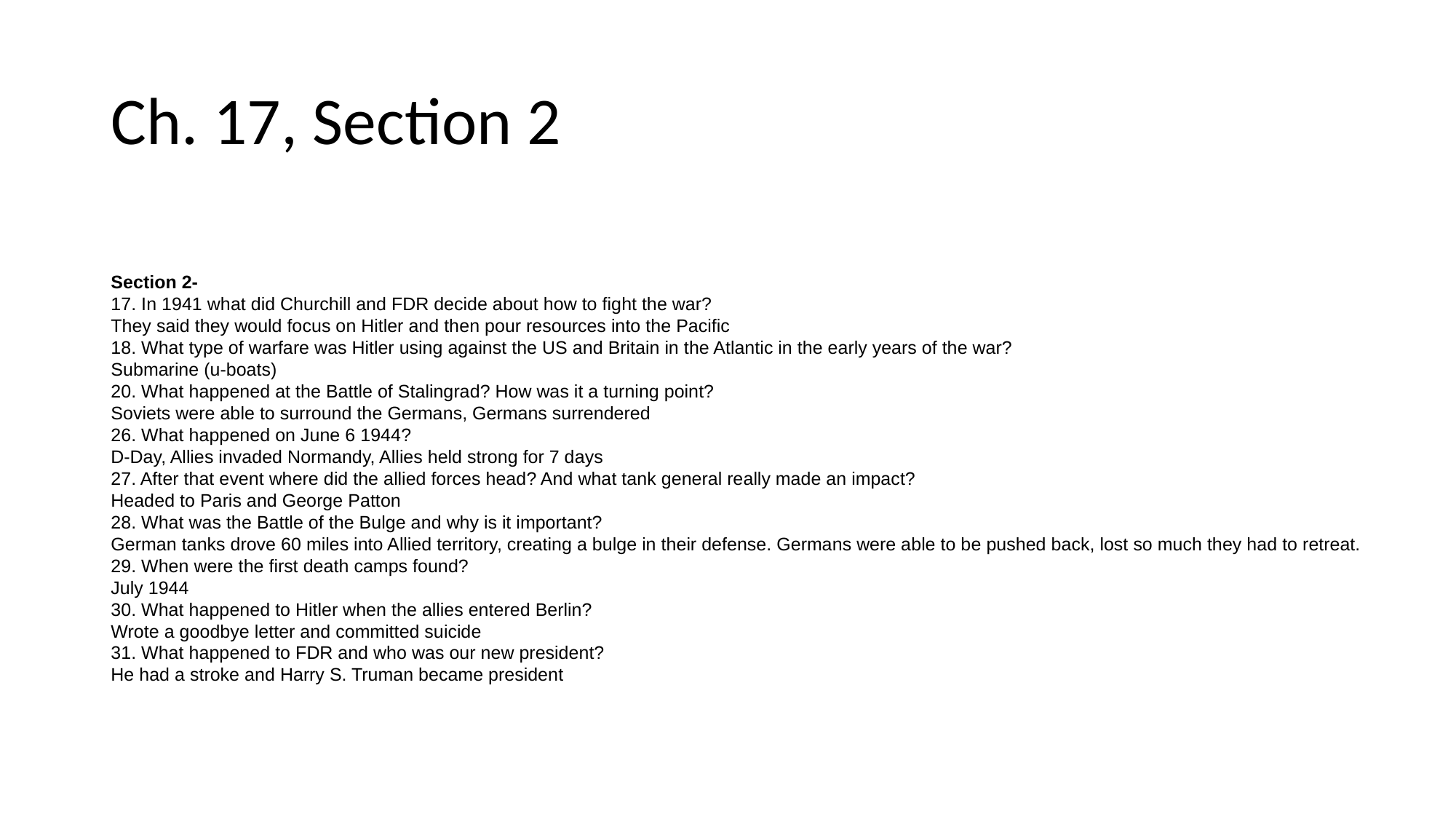

# Ch. 17, Section 2
Section 2-
17. In 1941 what did Churchill and FDR decide about how to fight the war?
They said they would focus on Hitler and then pour resources into the Pacific
18. What type of warfare was Hitler using against the US and Britain in the Atlantic in the early years of the war?
Submarine (u-boats)
20. What happened at the Battle of Stalingrad? How was it a turning point?
Soviets were able to surround the Germans, Germans surrendered
26. What happened on June 6 1944?
D-Day, Allies invaded Normandy, Allies held strong for 7 days
27. After that event where did the allied forces head? And what tank general really made an impact?
Headed to Paris and George Patton
28. What was the Battle of the Bulge and why is it important?
German tanks drove 60 miles into Allied territory, creating a bulge in their defense. Germans were able to be pushed back, lost so much they had to retreat.
29. When were the first death camps found?
July 1944
30. What happened to Hitler when the allies entered Berlin?
Wrote a goodbye letter and committed suicide
31. What happened to FDR and who was our new president?
He had a stroke and Harry S. Truman became president